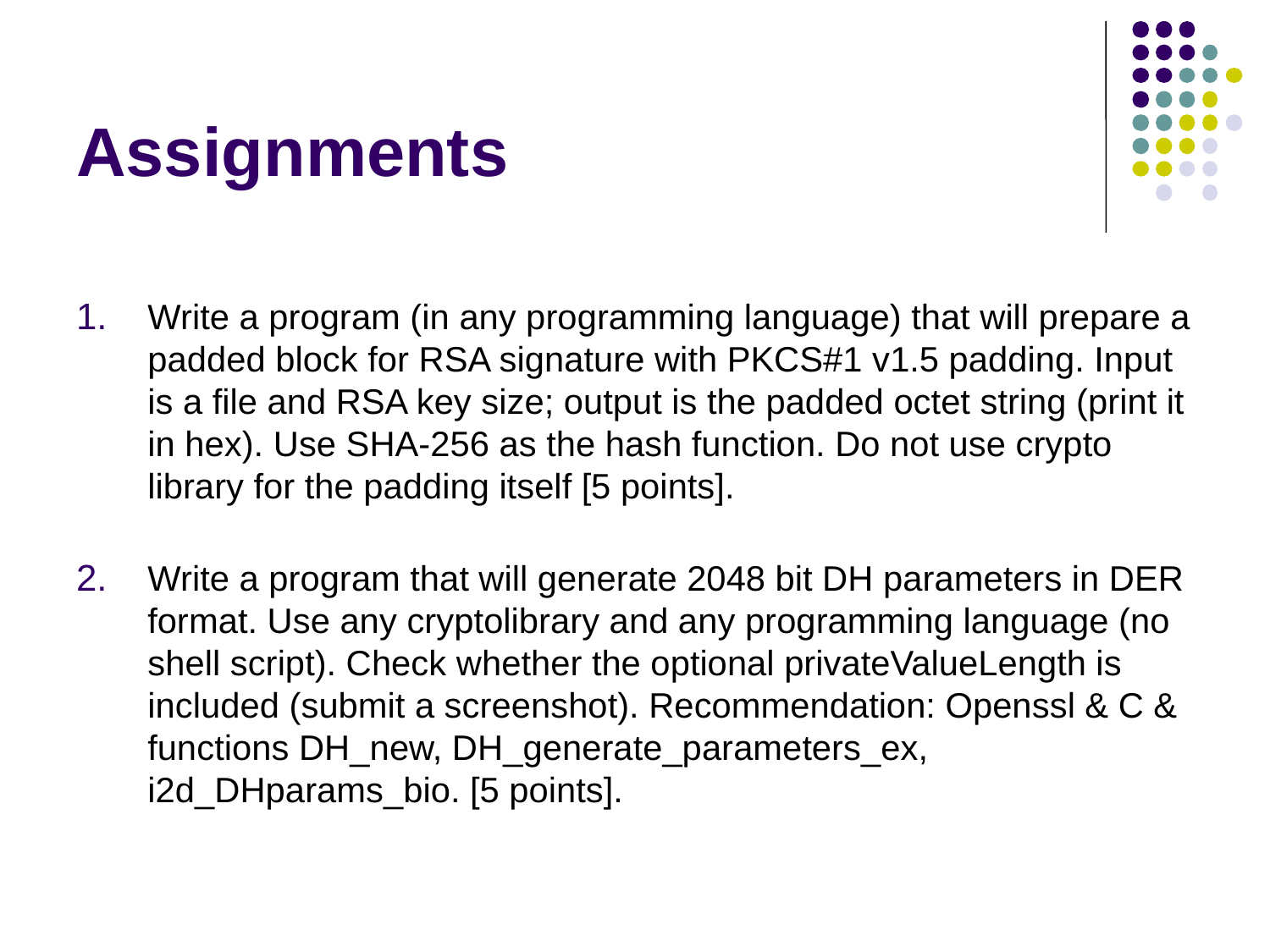

# Assignments

Write a program (in any programming language) that will prepare a padded block for RSA signature with PKCS#1 v1.5 padding. Input is a file and RSA key size; output is the padded octet string (print it in hex). Use SHA-256 as the hash function. Do not use crypto library for the padding itself [5 points].
Write a program that will generate 2048 bit DH parameters in DER format. Use any cryptolibrary and any programming language (no shell script). Check whether the optional privateValueLength is included (submit a screenshot). Recommendation: Openssl & C & functions DH_new, DH_generate_parameters_ex, i2d_DHparams_bio. [5 points].